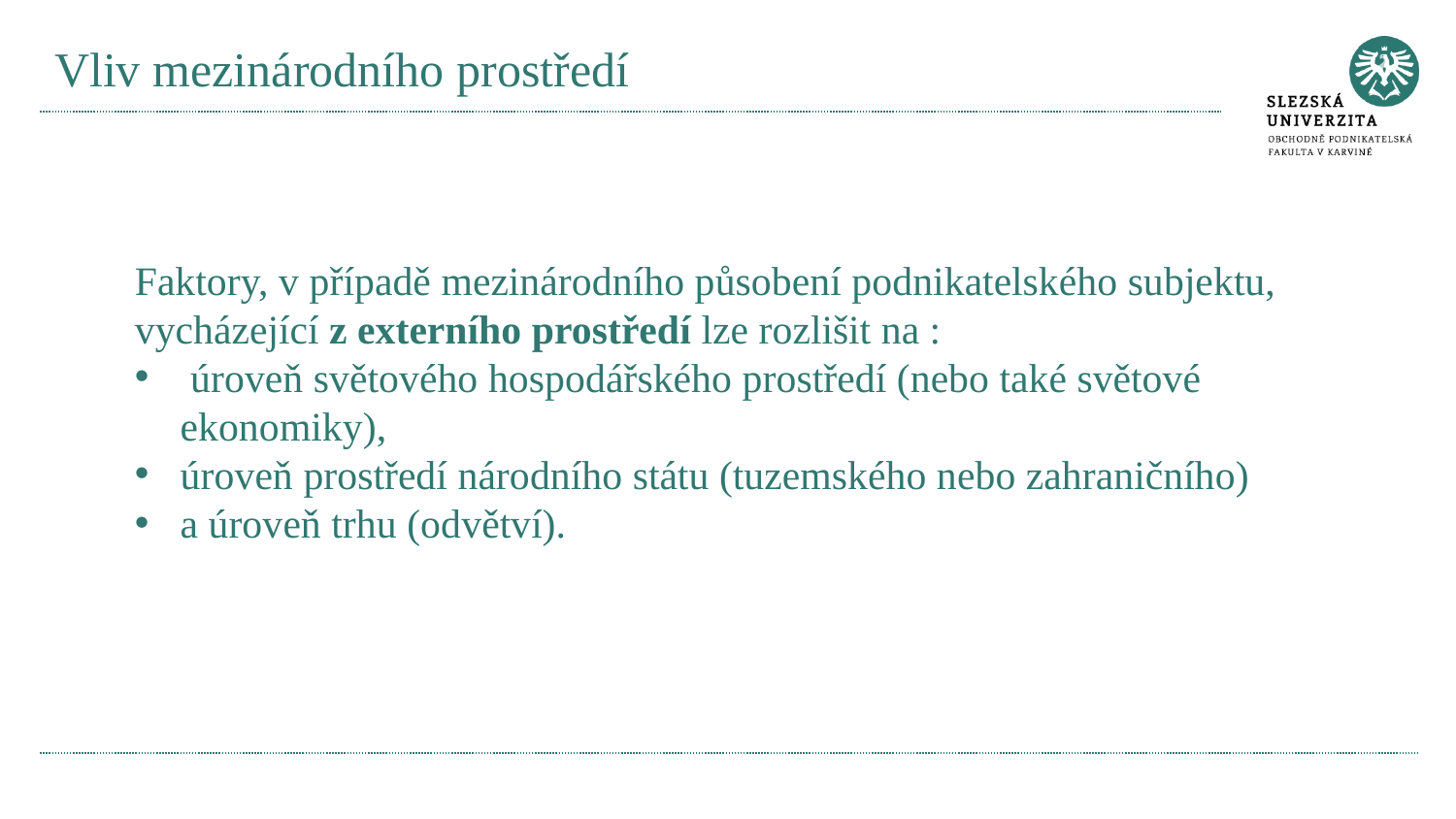

# Vliv mezinárodního prostředí
Faktory, v případě mezinárodního působení podnikatelského subjektu, vycházející z externího prostředí lze rozlišit na :
 úroveň světového hospodářského prostředí (nebo také světové ekonomiky),
úroveň prostředí národního státu (tuzemského nebo zahraničního)
a úroveň trhu (odvětví).